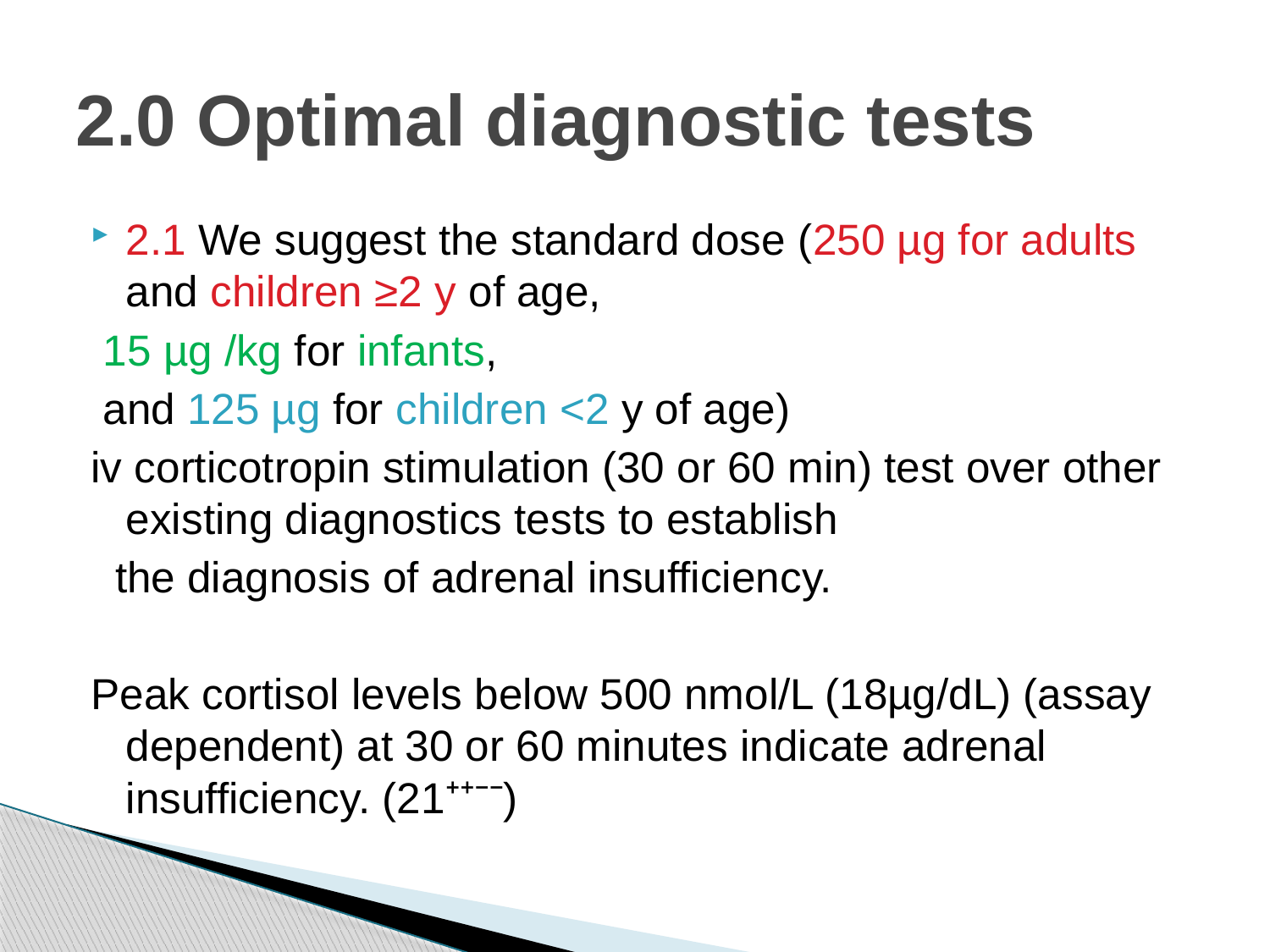

# 2.0 Optimal diagnostic tests
2.1 We suggest the standard dose (250 µg for adults and children ≥2 y of age,
 15 µg /kg for infants,
 and 125 µg for children <2 y of age)
iv corticotropin stimulation (30 or 60 min) test over other existing diagnostics tests to establish
  the diagnosis of adrenal insufficiency.

Peak cortisol levels below 500 nmol/L (18µg/dL) (assay dependent) at 30 or 60 minutes indicate adrenal insufficiency. (21⁺⁺⁻⁻)